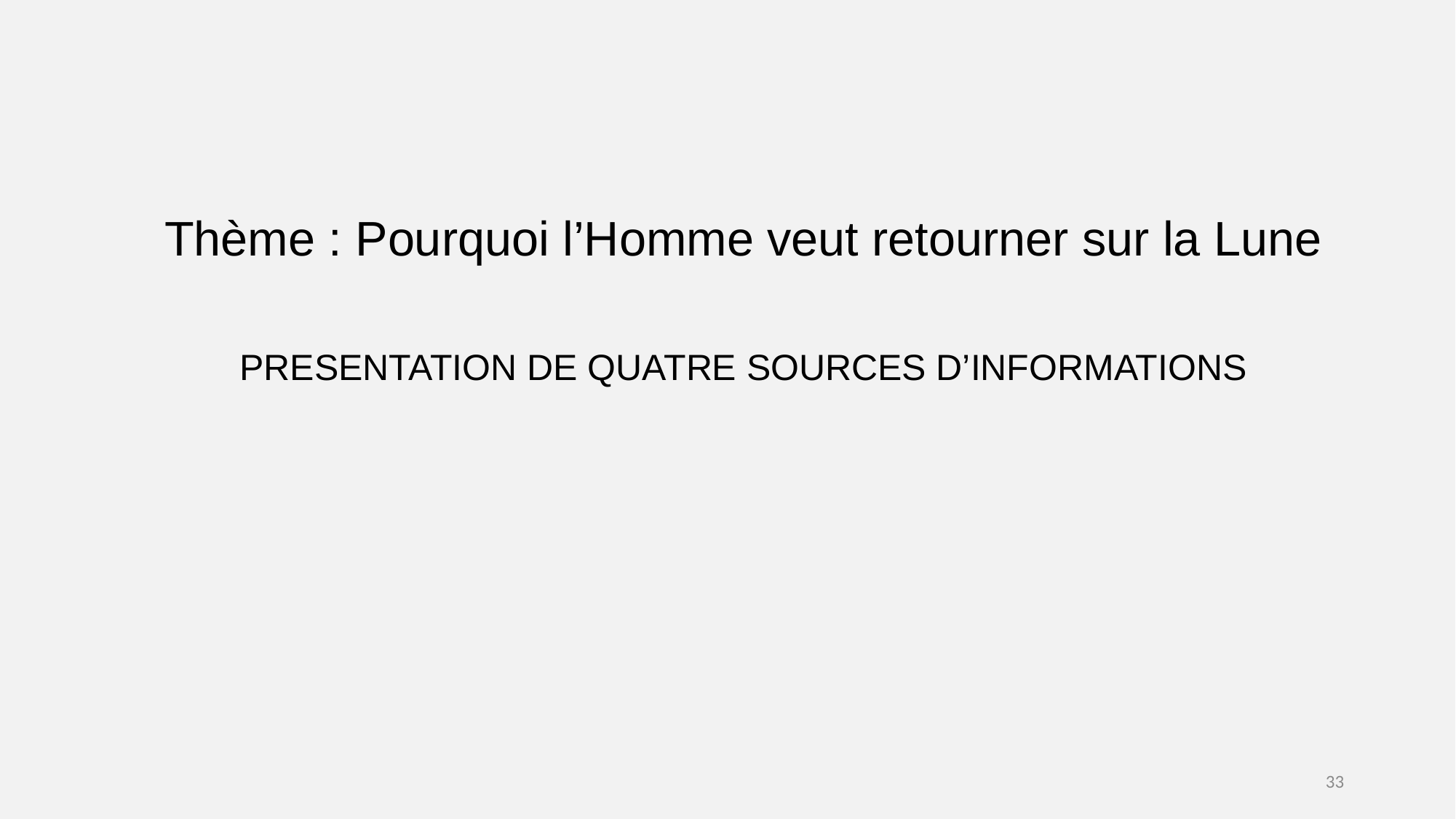

Thème : Pourquoi l’Homme veut retourner sur la Lune

PRESENTATION DE QUATRE SOURCES D’INFORMATIONS
33